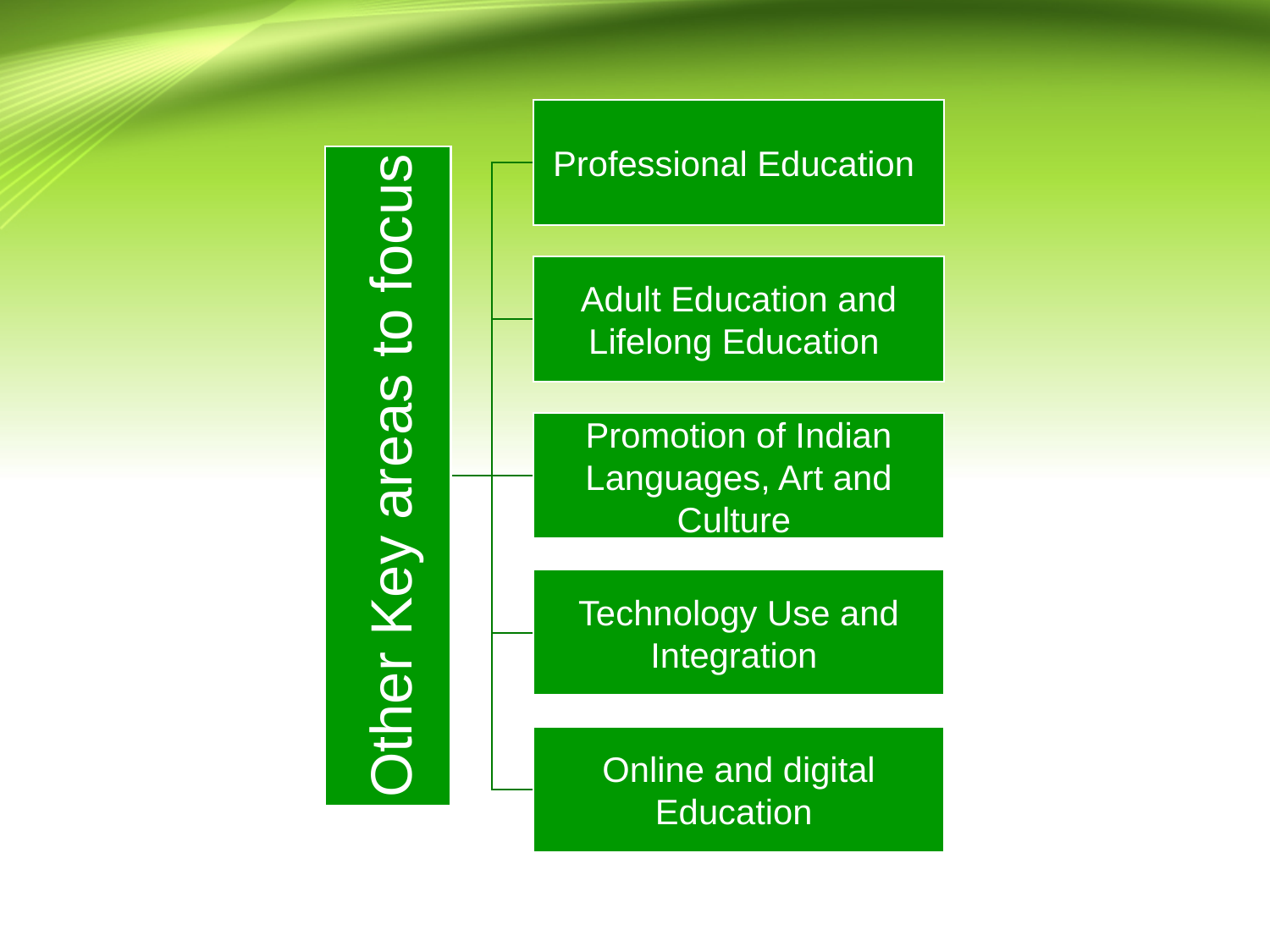

Other Key areas to focus
Professional Education
Adult Education and Lifelong Education
Promotion of Indian Languages, Art and Culture
Technology Use and Integration
Online and digital Education